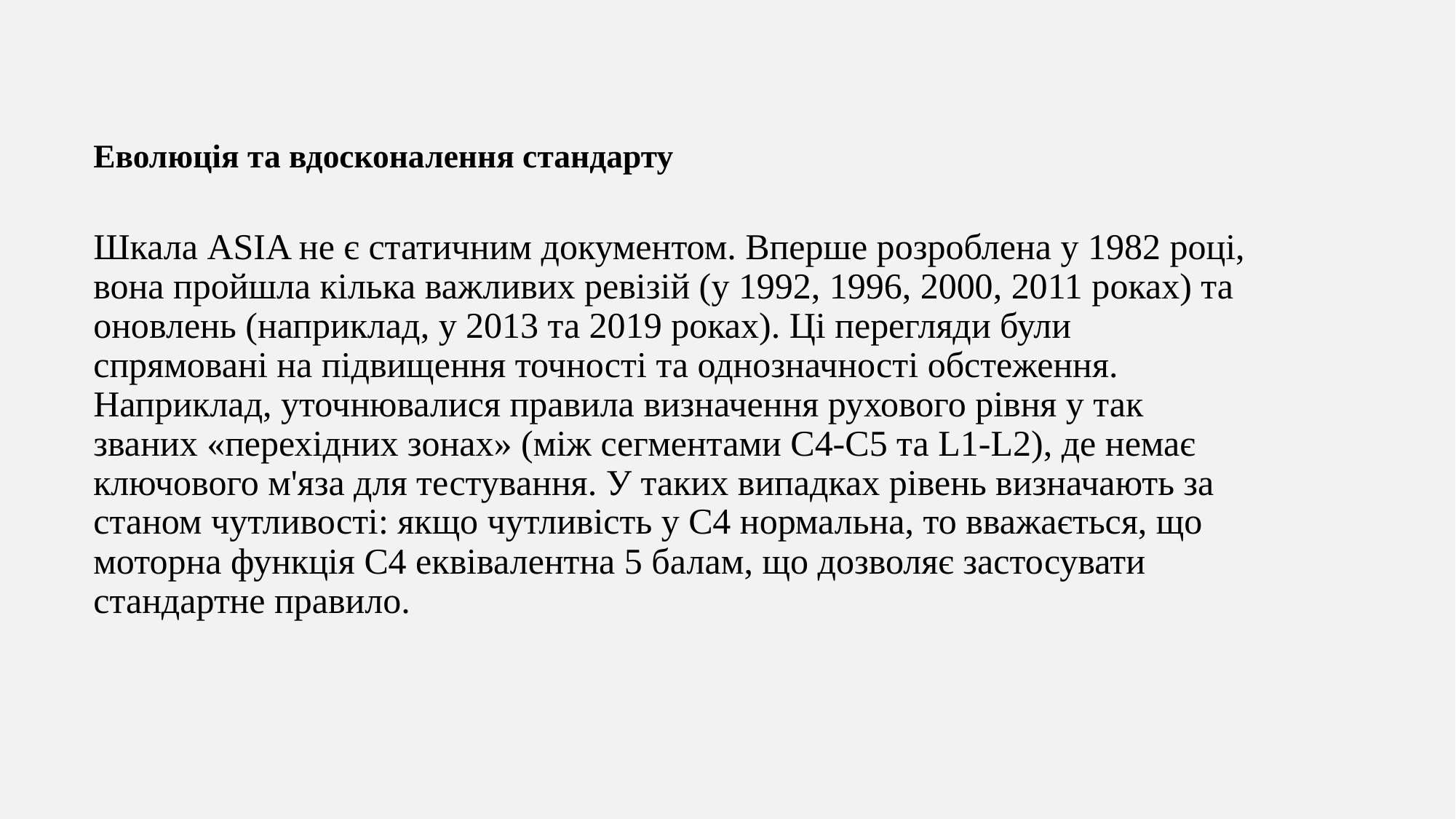

# Еволюція та вдосконалення стандарту
Шкала ASIA не є статичним документом. Вперше розроблена у 1982 році, вона пройшла кілька важливих ревізій (у 1992, 1996, 2000, 2011 роках) та оновлень (наприклад, у 2013 та 2019 роках). Ці перегляди були спрямовані на підвищення точності та однозначності обстеження. Наприклад, уточнювалися правила визначення рухового рівня у так званих «перехідних зонах» (між сегментами C4-C5 та L1-L2), де немає ключового м'яза для тестування. У таких випадках рівень визначають за станом чутливості: якщо чутливість у C4 нормальна, то вважається, що моторна функція C4 еквівалентна 5 балам, що дозволяє застосувати стандартне правило.